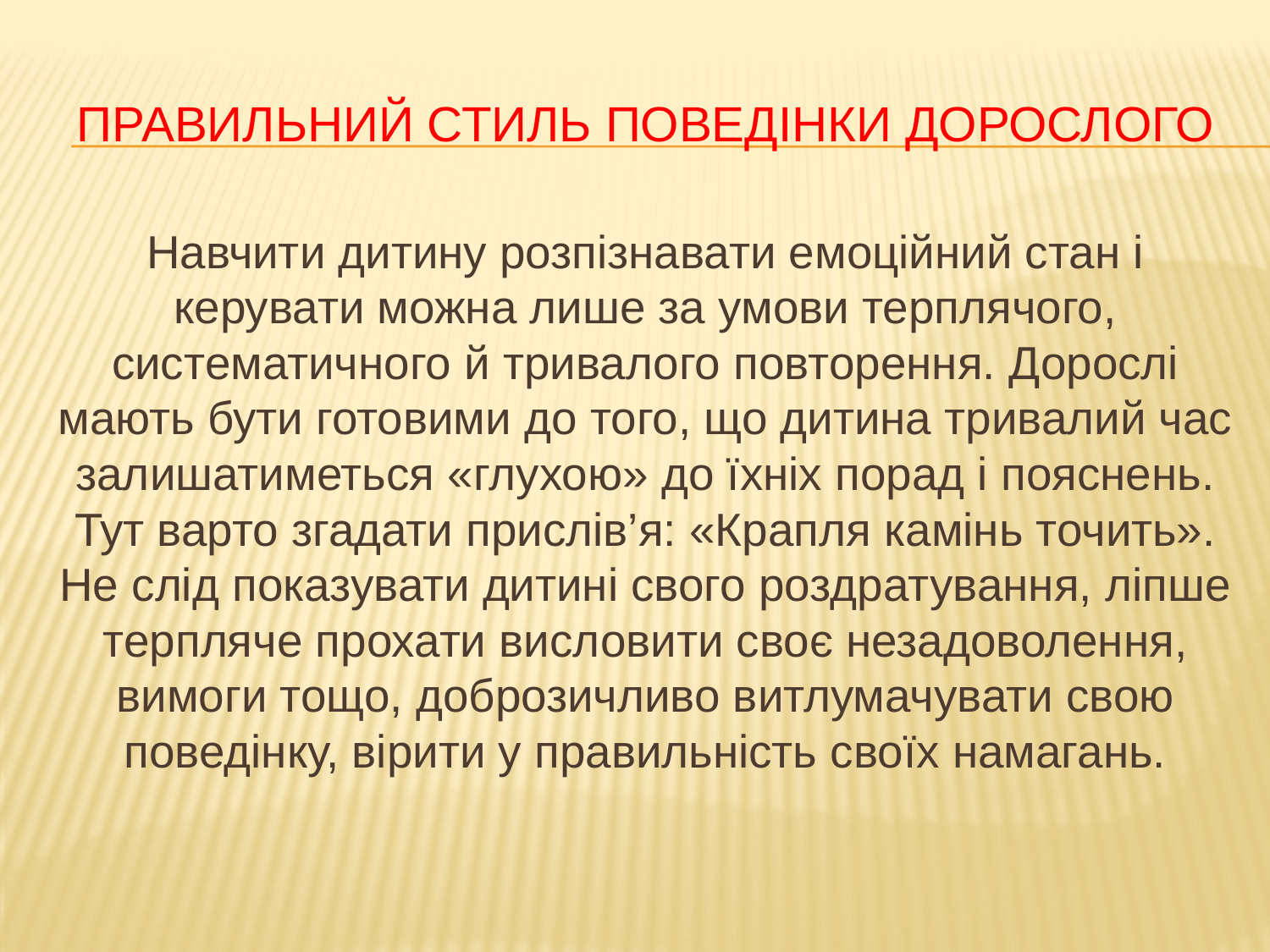

# Правильний стиль поведінки дорослого
Навчити дитину розпізнавати емоційний стан і керувати можна лише за умови терплячого, систематичного й тривалого повторення. Дорослі мають бути готовими до того, що дитина тривалий час залишатиметься «глухою» до їхніх порад і пояснень. Тут варто згадати прислів’я: «Крапля камінь точить». Не слід показувати дитині свого роздратування, ліпше терпляче прохати висловити своє незадоволення, вимоги тощо, доброзичливо витлумачувати свою поведінку, вірити у правильність своїх намагань.